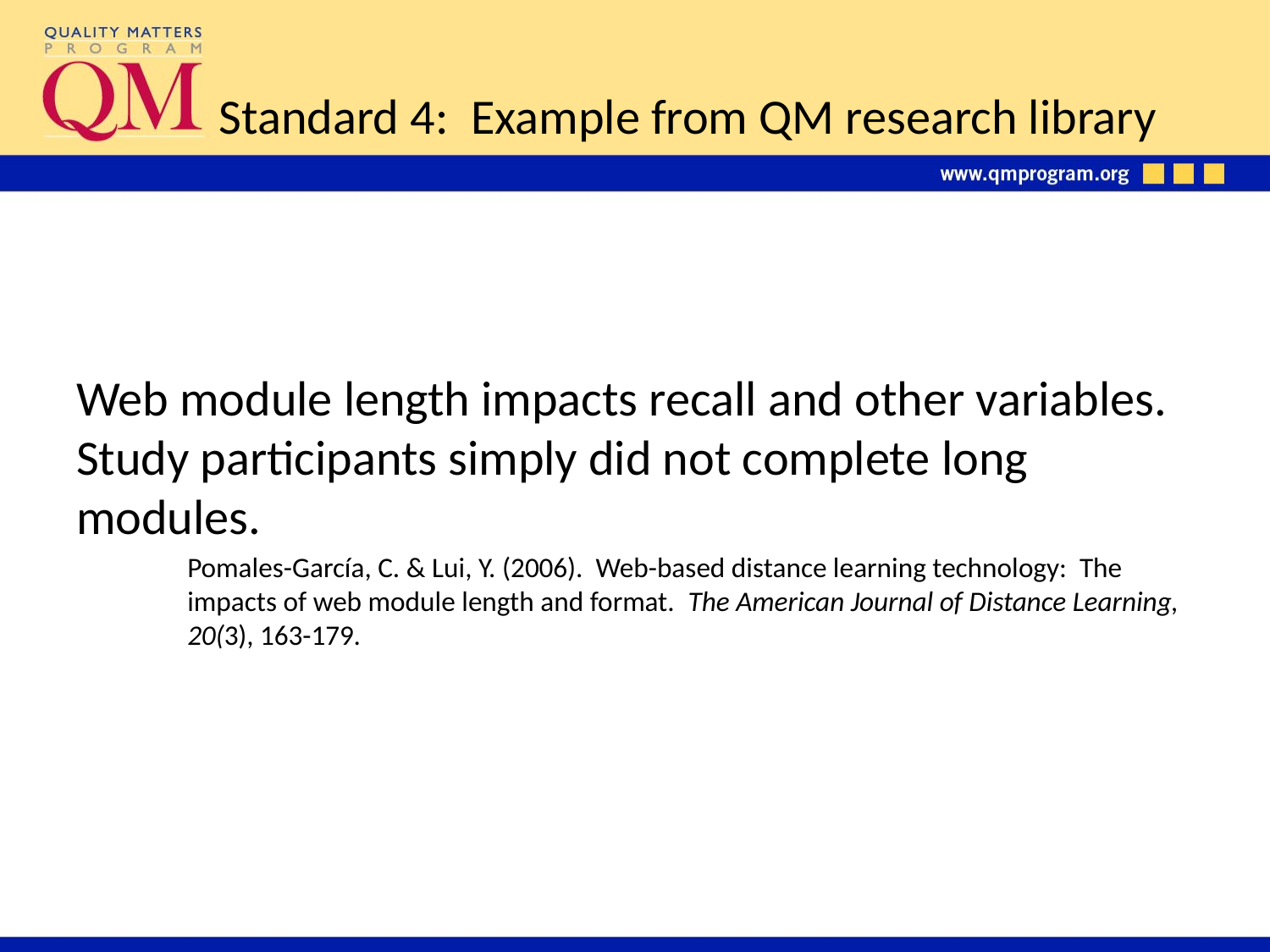

# Standard 4:  Example from QM research library

Web module length impacts recall and other variables.  Study participants simply did not complete long modules.
Pomales-García, C. & Lui, Y. (2006).  Web-based distance learning technology:  The impacts of web module length and format.  The American Journal of Distance Learning, 20(3), 163-179.